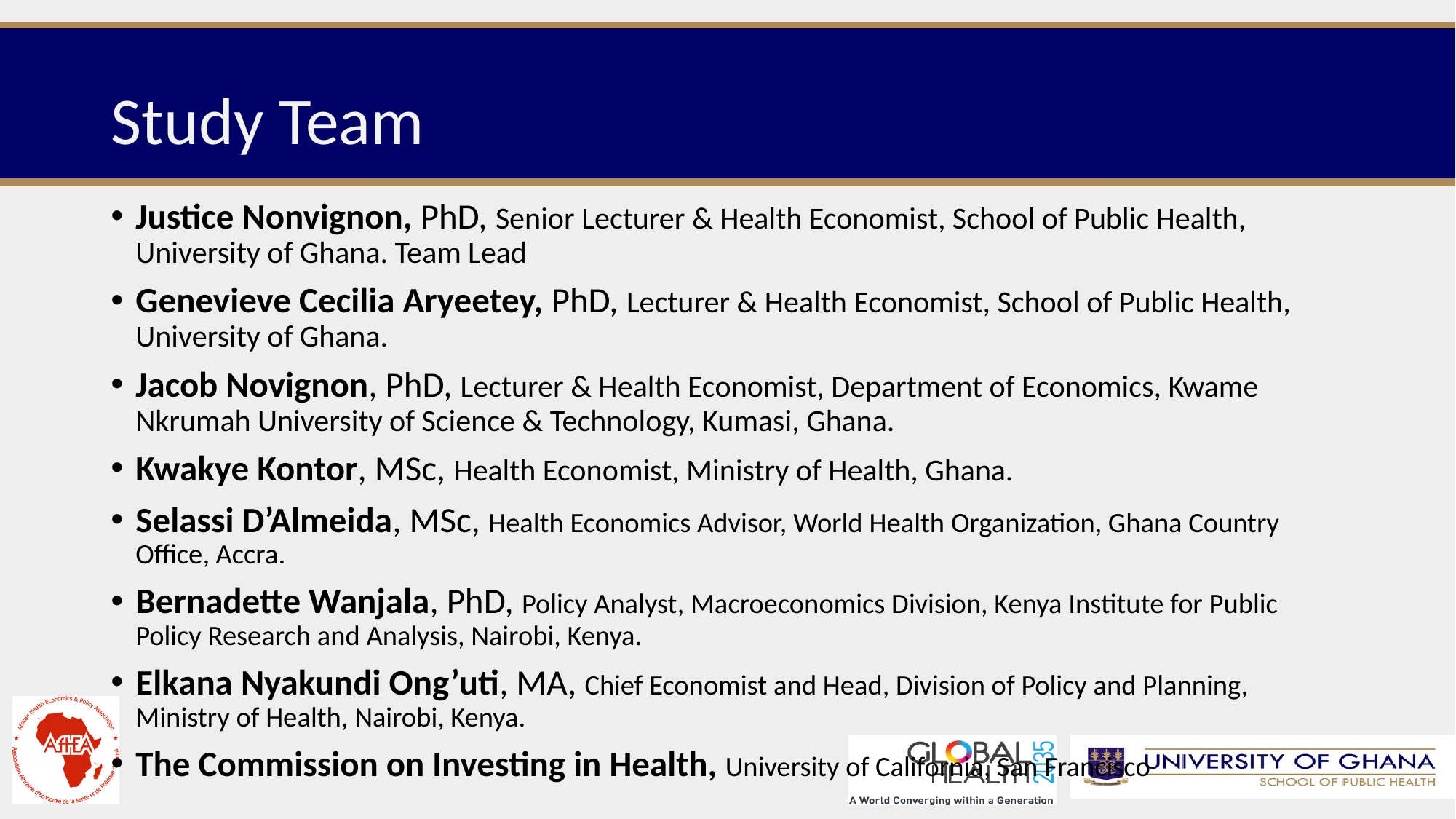

# Study Team
Justice Nonvignon, PhD, Senior Lecturer & Health Economist, School of Public Health, University of Ghana. Team Lead
Genevieve Cecilia Aryeetey, PhD, Lecturer & Health Economist, School of Public Health, University of Ghana.
Jacob Novignon, PhD, Lecturer & Health Economist, Department of Economics, Kwame Nkrumah University of Science & Technology, Kumasi, Ghana.
Kwakye Kontor, MSc, Health Economist, Ministry of Health, Ghana.
Selassi D’Almeida, MSc, Health Economics Advisor, World Health Organization, Ghana Country Office, Accra.
Bernadette Wanjala, PhD, Policy Analyst, Macroeconomics Division, Kenya Institute for Public Policy Research and Analysis, Nairobi, Kenya.
Elkana Nyakundi Ong’uti, MA, Chief Economist and Head, Division of Policy and Planning, Ministry of Health, Nairobi, Kenya.
The Commission on Investing in Health, University of California, San Francisco